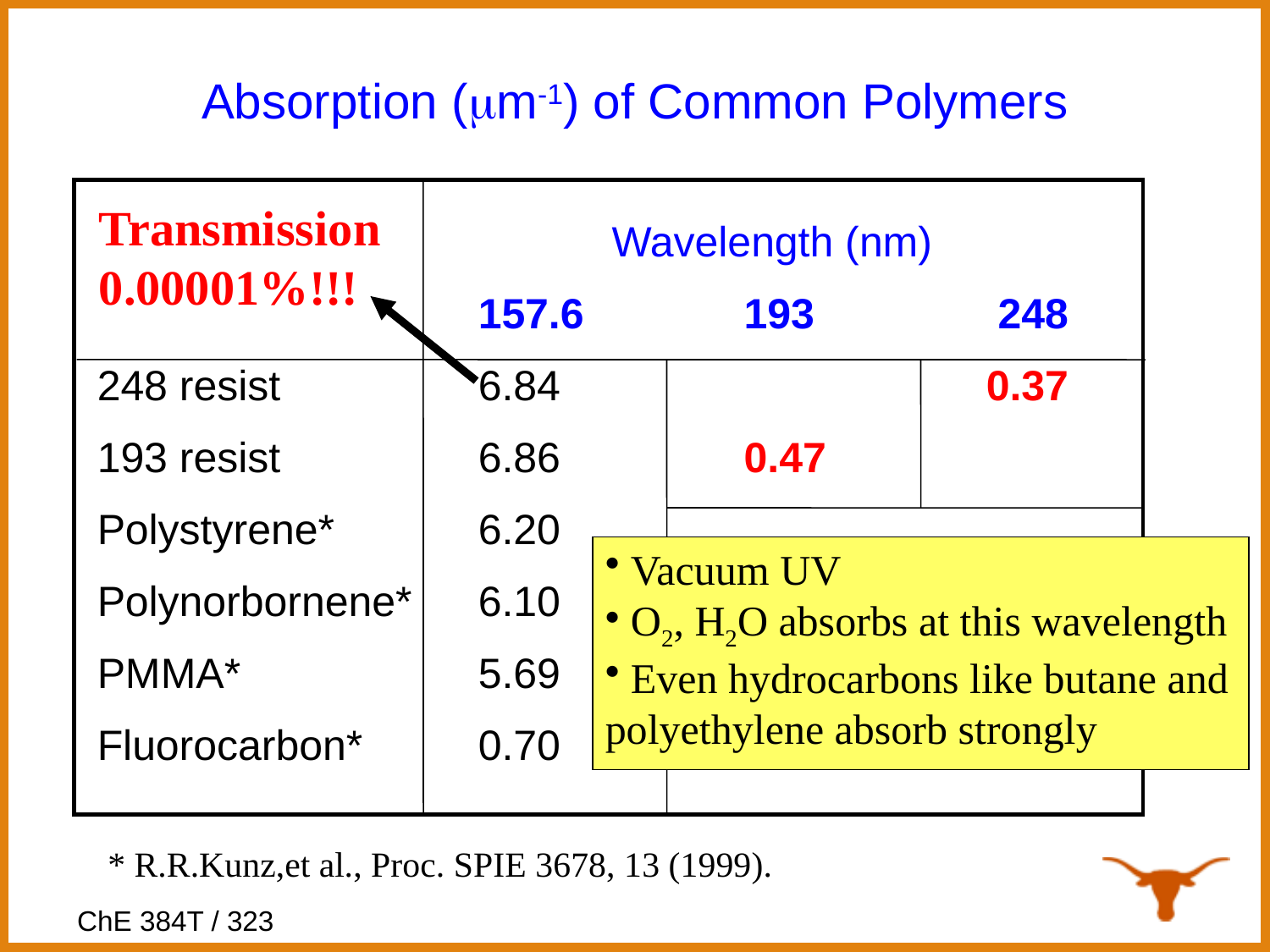

Absorption (μm-1) of Common Polymers

Transmission
0.00001%!!!
		                      Wavelength (nm)
			157.6		 193	       	 248
248 resist		6.84		  		0.37
193 resist		6.86	 	 0.47
Polystyrene*		6.20
Polynorbornene*	6.10
PMMA*		5.69
Fluorocarbon*	0.70

 Vacuum UV
 O2, H2O absorbs at this wavelength
 Even hydrocarbons like butane and polyethylene absorb strongly
* R.R.Kunz,et al., Proc. SPIE 3678, 13 (1999).